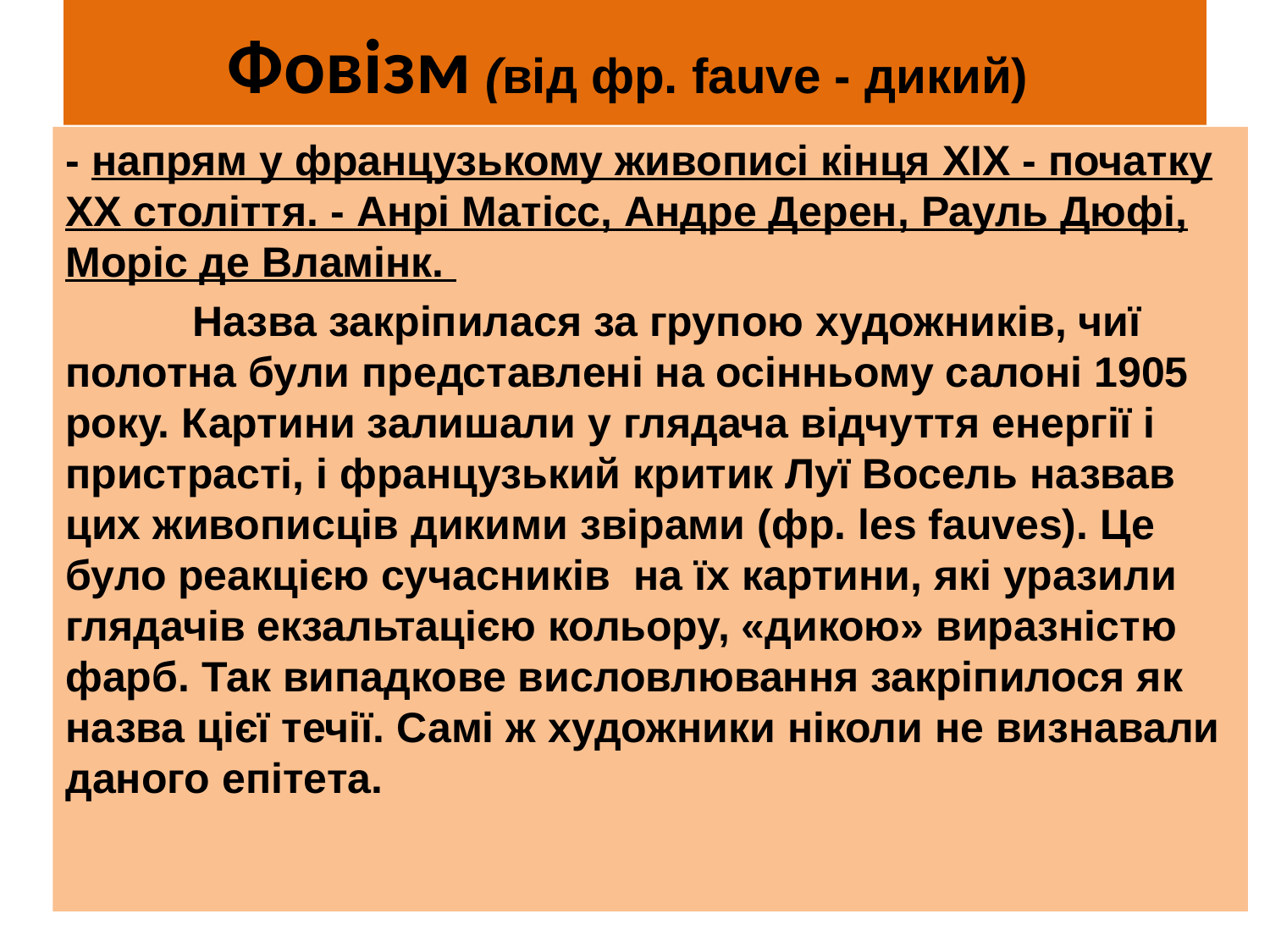

# Фовізм (від фр. fauve - дикий)
- напрям у французькому живописі кінця XIX - початку XX століття. - Анрі Матісс, Андре Дерен, Рауль Дюфі, Моріс де Вламінк.
	Назва закріпилася за групою художників, чиї полотна були представлені на осінньому салоні 1905 року. Картини залишали у глядача відчуття енергії і пристрасті, і французький критик Луї Восель назвав цих живописців дикими звірами (фр. les fauves). Це було реакцією сучасників  на їх картини, які уразили глядачів екзальтацією кольору, «дикою» виразністю фарб. Так випадкове висловлювання закріпилося як назва цієї течії. Самі ж художники ніколи не визнавали даного епітета.